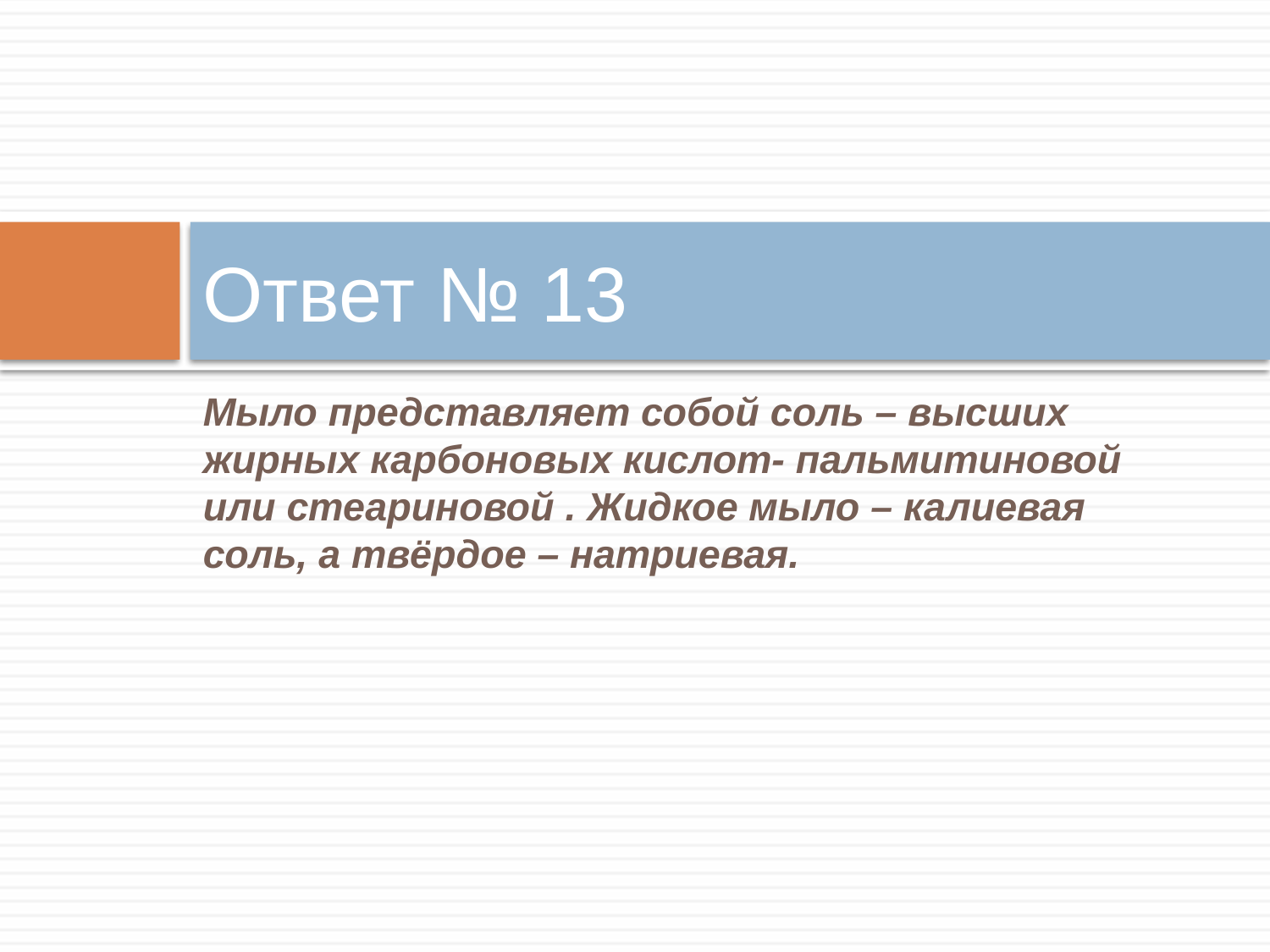

# Ответ № 13
Мыло представляет собой соль – высших жирных карбоновых кислот- пальмитиновой или стеариновой . Жидкое мыло – калиевая соль, а твёрдое – натриевая.